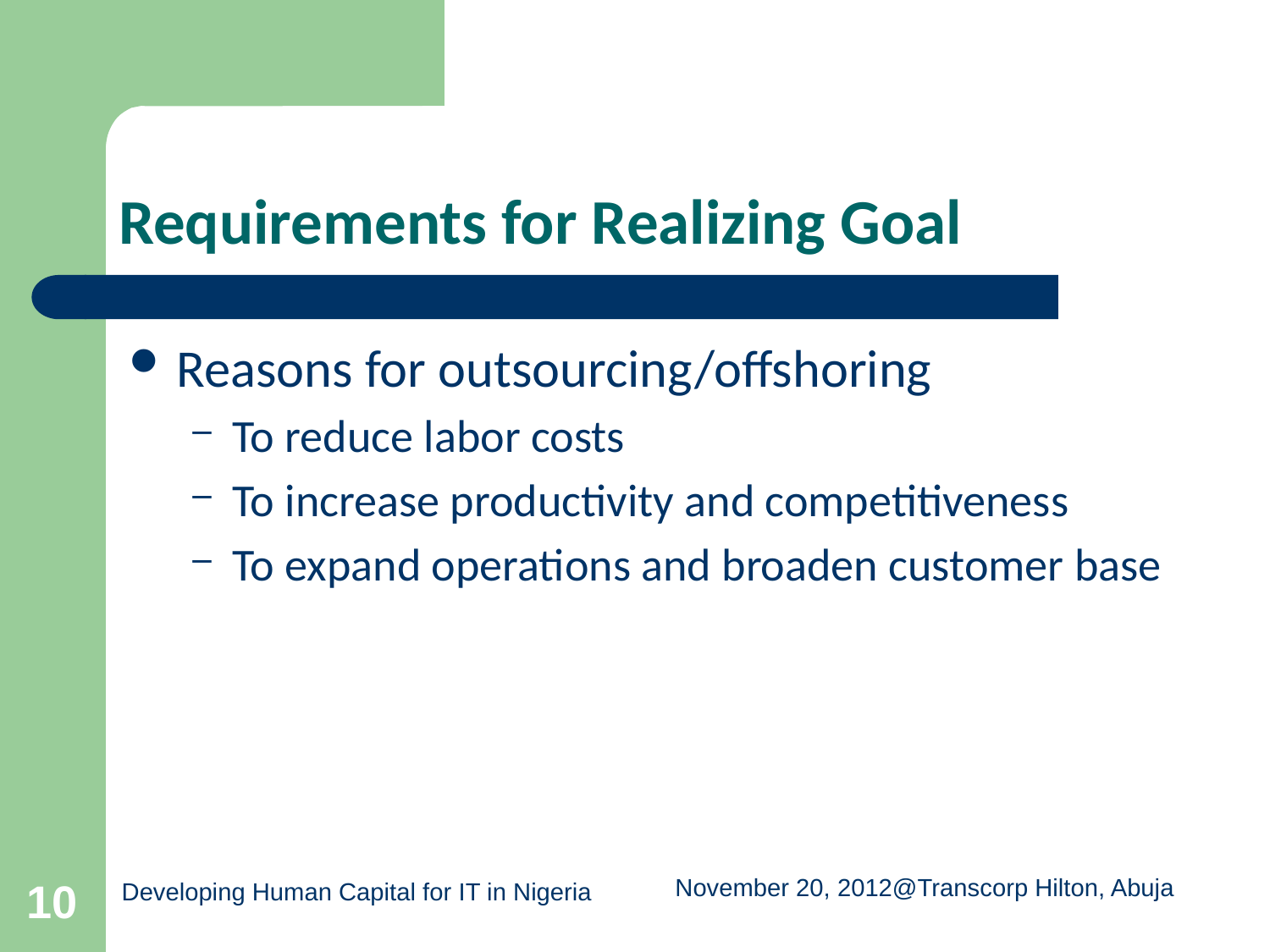

# Requirements for Realizing Goal
Reasons for outsourcing/offshoring
To reduce labor costs
To increase productivity and competitiveness
To expand operations and broaden customer base

10
Developing Human Capital for IT in Nigeria
November 20, 2012@Transcorp Hilton, Abuja